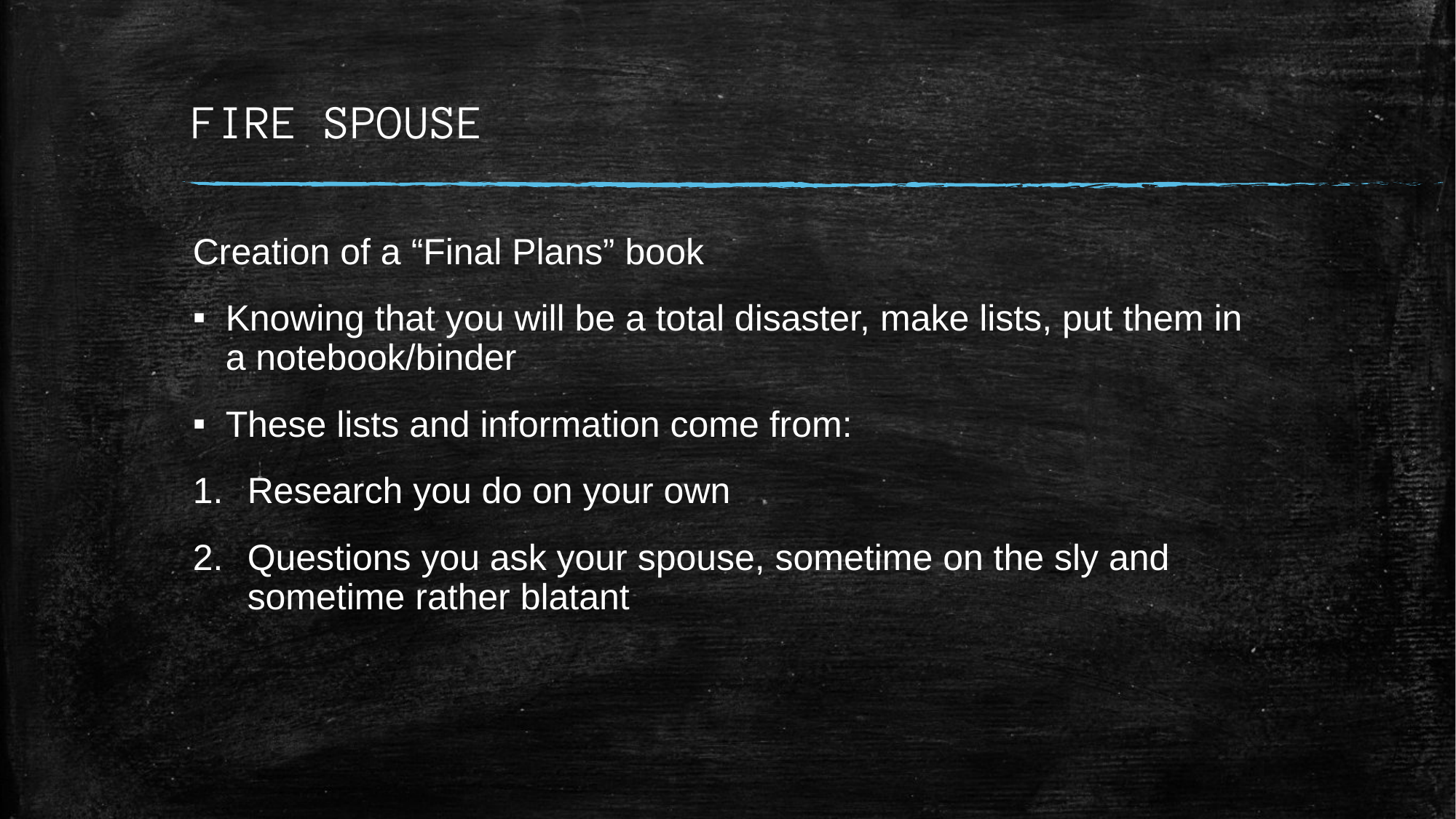

# FIRE SPOUSE
Creation of a “Final Plans” book
Knowing that you will be a total disaster, make lists, put them in a notebook/binder
These lists and information come from:
Research you do on your own
Questions you ask your spouse, sometime on the sly and sometime rather blatant